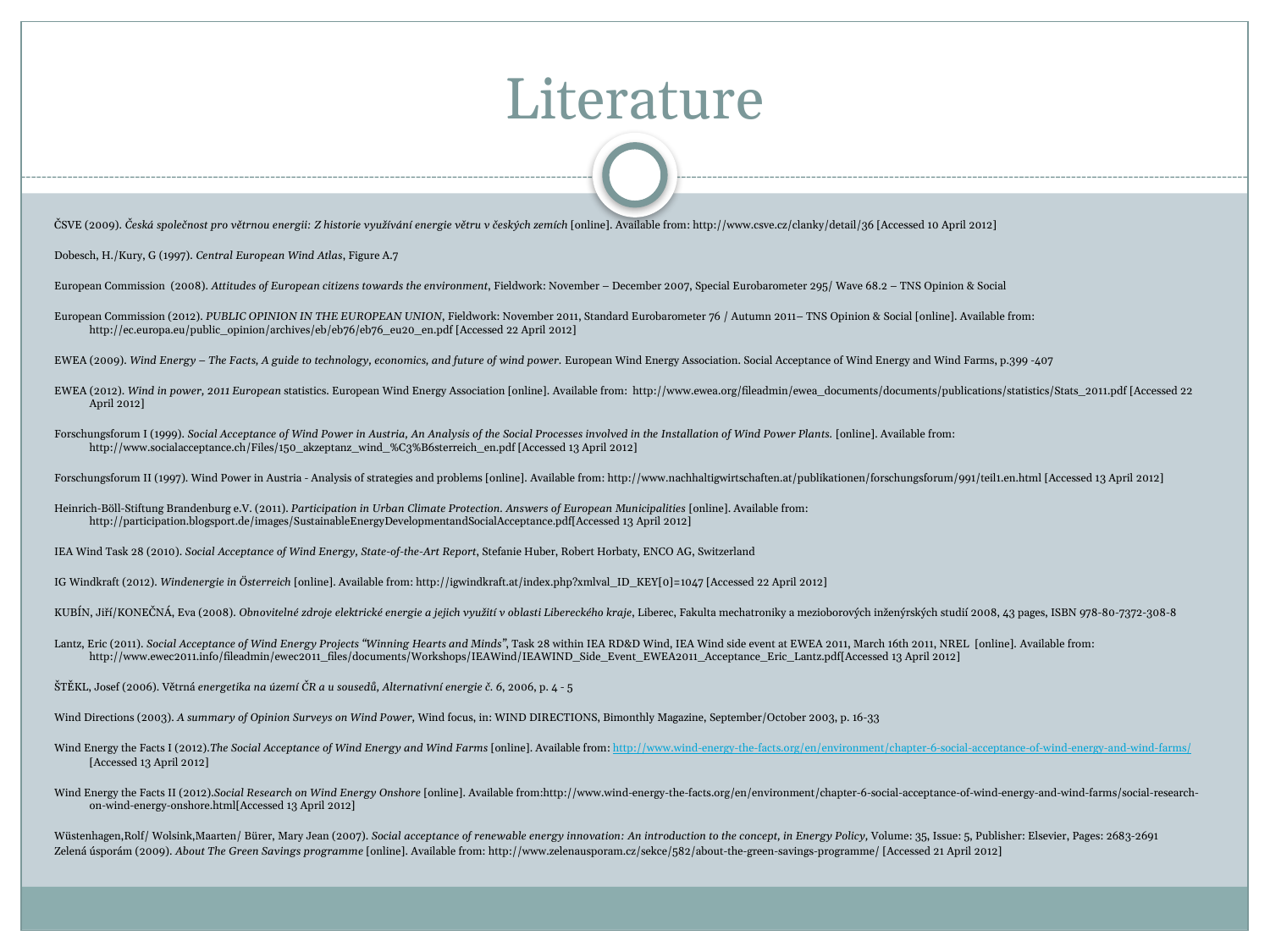

# Literature
ČSVE (2009). Česká společnost pro větrnou energii: Z historie využívání energie větru v českých zemích [online]. Available from: http://www.csve.cz/clanky/detail/36 [Accessed 10 April 2012]

Dobesch, H./Kury, G (1997). Central European Wind Atlas, Figure A.7

European Commission  (2008). Attitudes of European citizens towards the environment, Fieldwork: November – December 2007, Special Eurobarometer 295/ Wave 68.2 – TNS Opinion & Social

European Commission (2012). PUBLIC OPINION IN THE EUROPEAN UNION, Fieldwork: November 2011, Standard Eurobarometer 76 / Autumn 2011– TNS Opinion & Social [online]. Available from: http://ec.europa.eu/public_opinion/archives/eb/eb76/eb76_eu20_en.pdf [Accessed 22 April 2012]

EWEA (2009). Wind Energy – The Facts, A guide to technology, economics, and future of wind power. European Wind Energy Association. Social Acceptance of Wind Energy and Wind Farms, p.399 -407

EWEA (2012). Wind in power, 2011 European statistics. European Wind Energy Association [online]. Available from:  http://www.ewea.org/fileadmin/ewea_documents/documents/publications/statistics/Stats_2011.pdf [Accessed 22 April 2012]

Forschungsforum I (1999). Social Acceptance of Wind Power in Austria, An Analysis of the Social Processes involved in the Installation of Wind Power Plants. [online]. Available from: http://www.socialacceptance.ch/Files/150_akzeptanz_wind_%C3%B6sterreich_en.pdf [Accessed 13 April 2012]

Forschungsforum II (1997). Wind Power in Austria - Analysis of strategies and problems [online]. Available from: http://www.nachhaltigwirtschaften.at/publikationen/forschungsforum/991/teil1.en.html [Accessed 13 April 2012]

Heinrich-Böll-Stiftung Brandenburg e.V. (2011). Participation in Urban Climate Protection. Answers of European Municipalities [online]. Available from: http://participation.blogsport.de/images/SustainableEnergyDevelopmentandSocialAcceptance.pdf[Accessed 13 April 2012]

IEA Wind Task 28 (2010). Social Acceptance of Wind Energy, State-of-the-Art Report, Stefanie Huber, Robert Horbaty, ENCO AG, Switzerland

IG Windkraft (2012). Windenergie in Österreich [online]. Available from: http://igwindkraft.at/index.php?xmlval_ID_KEY[0]=1047 [Accessed 22 April 2012]

KUBÍN, Jiří/KONEČNÁ, Eva (2008). Obnovitelné zdroje elektrické energie a jejich využití v oblasti Libereckého kraje, Liberec, Fakulta mechatroniky a mezioborových inženýrských studií 2008, 43 pages, ISBN 978-80-7372-308-8

Lantz, Eric (2011). Social Acceptance of Wind Energy Projects “Winning Hearts and Minds”, Task 28 within IEA RD&D Wind, IEA Wind side event at EWEA 2011, March 16th 2011, NREL  [online]. Available from: http://www.ewec2011.info/fileadmin/ewec2011_files/documents/Workshops/IEAWind/IEAWIND_Side_Event_EWEA2011_Acceptance_Eric_Lantz.pdf[Accessed 13 April 2012]

ŠTĚKL, Josef (2006). Větrná energetika na území ČR a u sousedů, Alternativní energie č. 6, 2006, p. 4 - 5

Wind Directions (2003). A summary of Opinion Surveys on Wind Power, Wind focus, in: WIND DIRECTIONS, Bimonthly Magazine, September/October 2003, p. 16-33

Wind Energy the Facts I (2012).The Social Acceptance of Wind Energy and Wind Farms [online]. Available from: http://www.wind-energy-the-facts.org/en/environment/chapter-6-social-acceptance-of-wind-energy-and-wind-farms/ [Accessed 13 April 2012]

Wind Energy the Facts II (2012).Social Research on Wind Energy Onshore [online]. Available from:http://www.wind-energy-the-facts.org/en/environment/chapter-6-social-acceptance-of-wind-energy-and-wind-farms/social-research-on-wind-energy-onshore.html[Accessed 13 April 2012]

Wüstenhagen,Rolf/ Wolsink,Maarten/ Bürer, Mary Jean (2007). Social acceptance of renewable energy innovation: An introduction to the concept, in Energy Policy, Volume: 35, Issue: 5, Publisher: Elsevier, Pages: 2683-2691
Zelená úsporám (2009). About The Green Savings programme [online]. Available from: http://www.zelenausporam.cz/sekce/582/about-the-green-savings-programme/ [Accessed 21 April 2012]